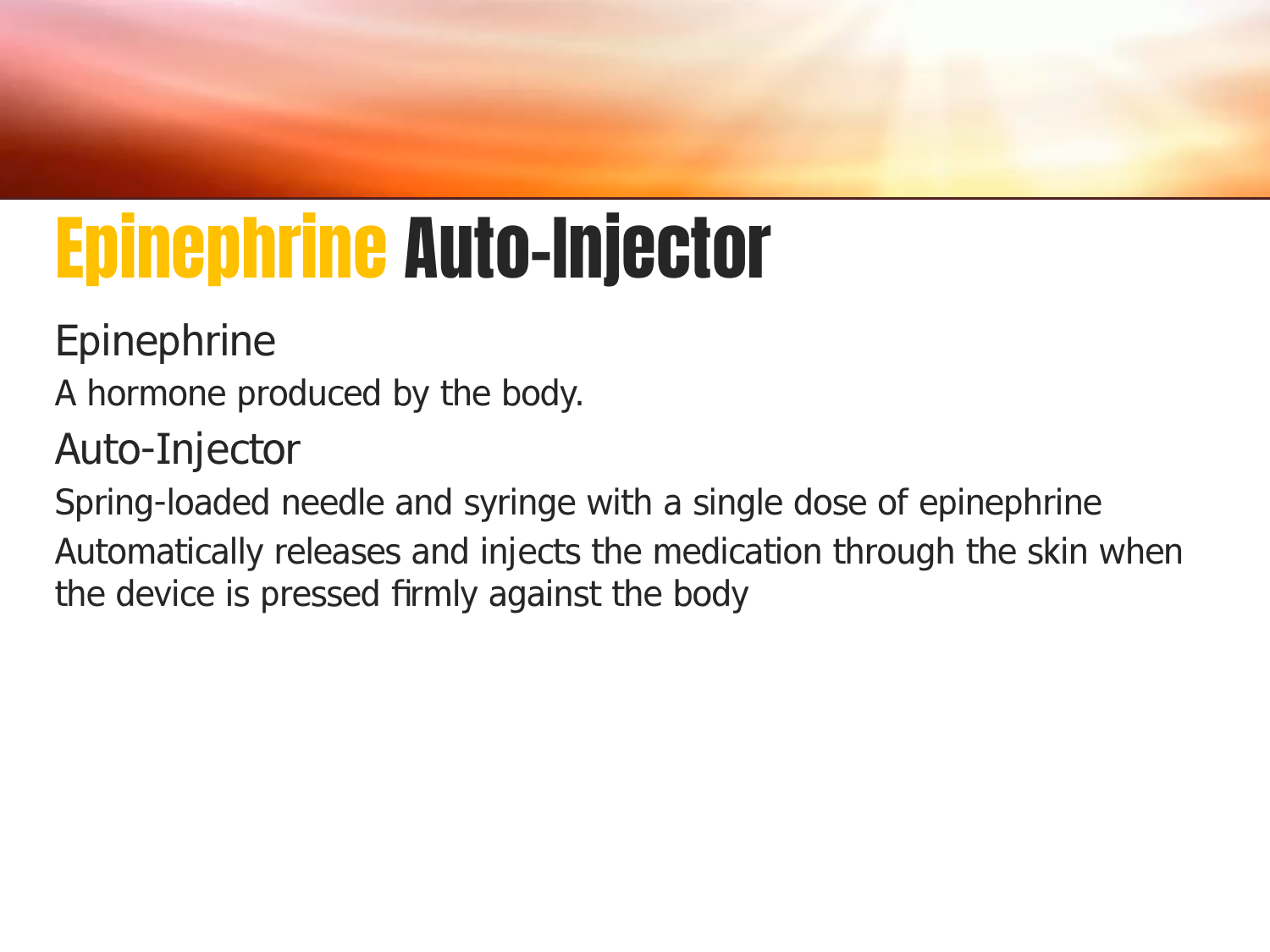

# Epinephrine Auto-Injector
Epinephrine
A hormone produced by the body.
Auto-Injector
Spring-loaded needle and syringe with a single dose of epinephrine
Automatically releases and injects the medication through the skin when the device is pressed firmly against the body